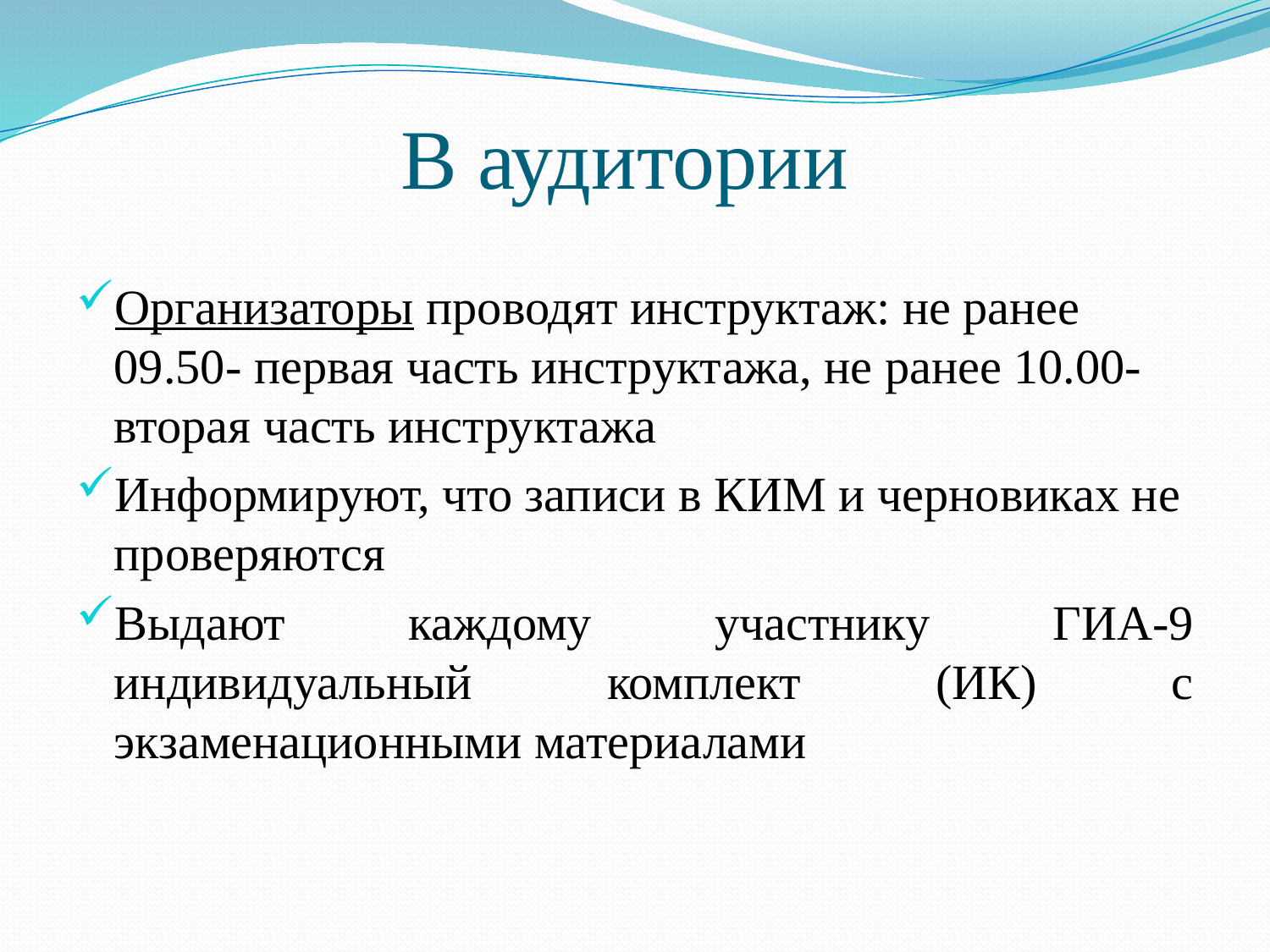

# В аудитории
Организаторы проводят инструктаж: не ранее 09.50- первая часть инструктажа, не ранее 10.00- вторая часть инструктажа
Информируют, что записи в КИМ и черновиках не проверяются
Выдают каждому участнику ГИА-9 индивидуальный комплект (ИК) с экзаменационными материалами